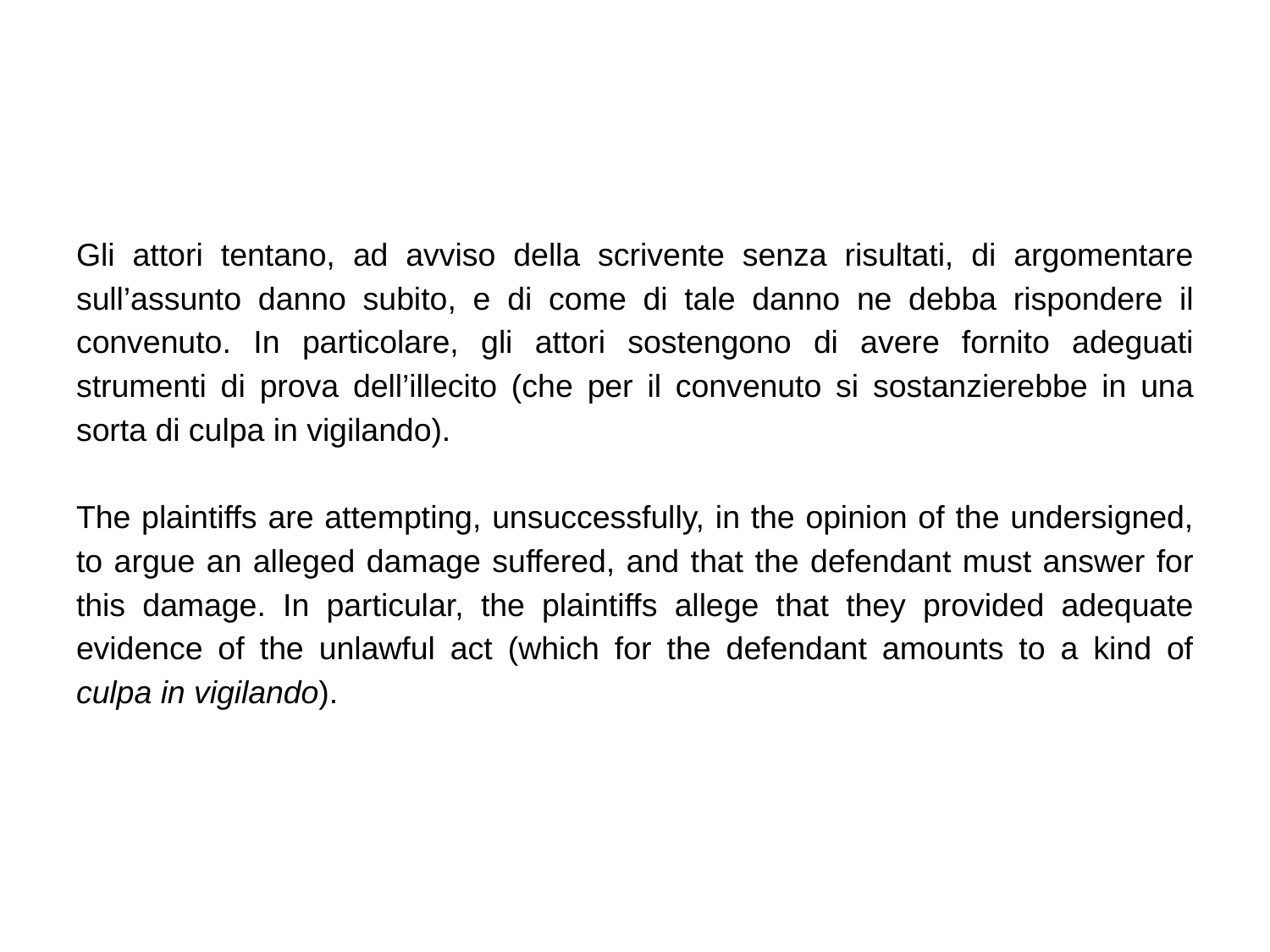

#
Gli attori tentano, ad avviso della scrivente senza risultati, di argomentare sull’assunto danno subito, e di come di tale danno ne debba rispondere il convenuto. In particolare, gli attori sostengono di avere fornito adeguati strumenti di prova dell’illecito (che per il convenuto si sostanzierebbe in una sorta di culpa in vigilando).

The plaintiffs are attempting, unsuccessfully, in the opinion of the undersigned, to argue an alleged damage suffered, and that the defendant must answer for this damage. In particular, the plaintiffs allege that they provided adequate evidence of the unlawful act (which for the defendant amounts to a kind of culpa in vigilando).